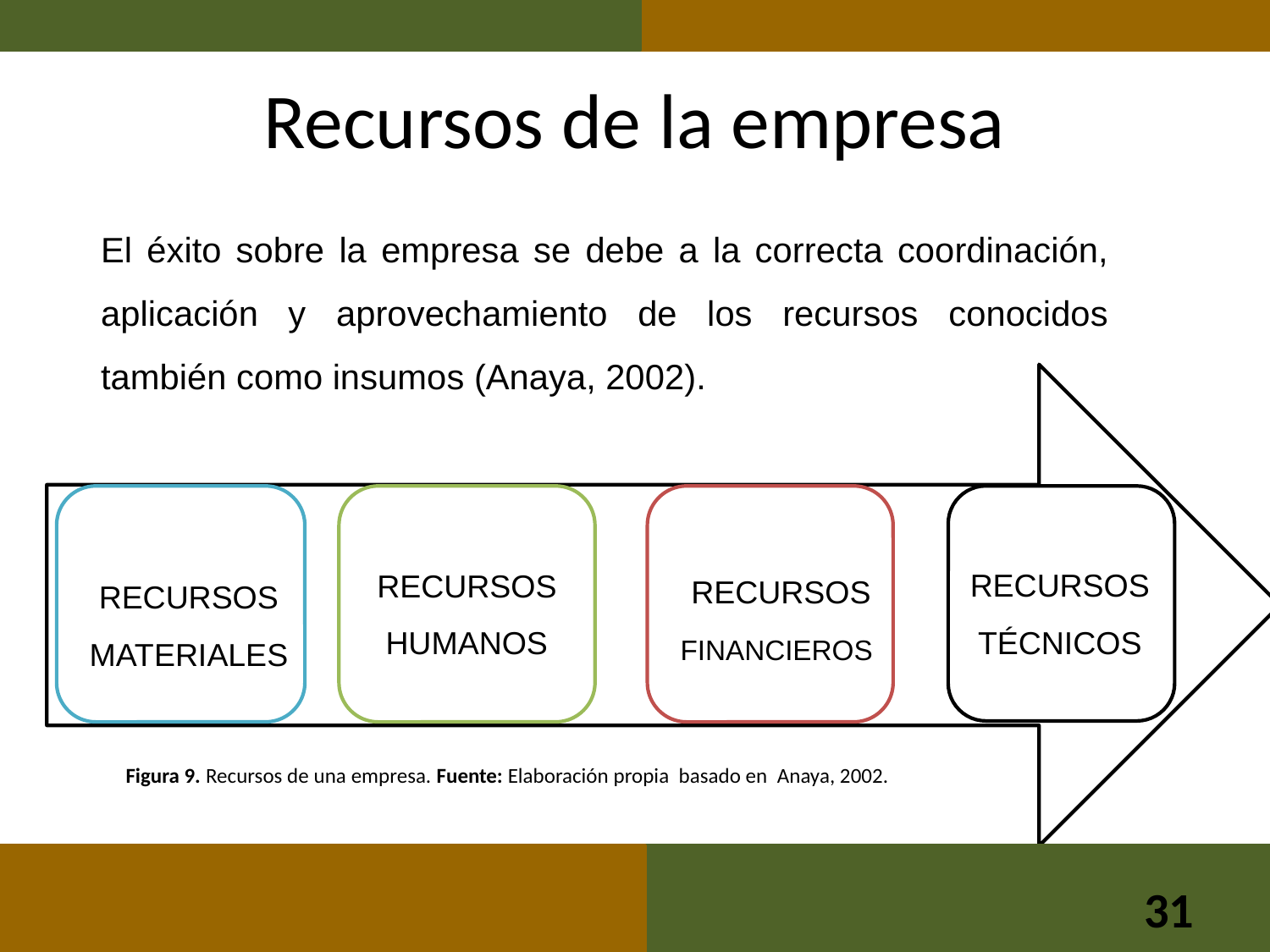

# Recursos de la empresa
El éxito sobre la empresa se debe a la correcta coordinación, aplicación y aprovechamiento de los recursos conocidos también como insumos (Anaya, 2002).

RECURSOS MATERIALES

RECURSOS HUMANOS

RECURSOS FINANCIEROS

RECURSOS TÉCNICOS
Figura 9. Recursos de una empresa. Fuente: Elaboración propia  basado en  Anaya, 2002.
31